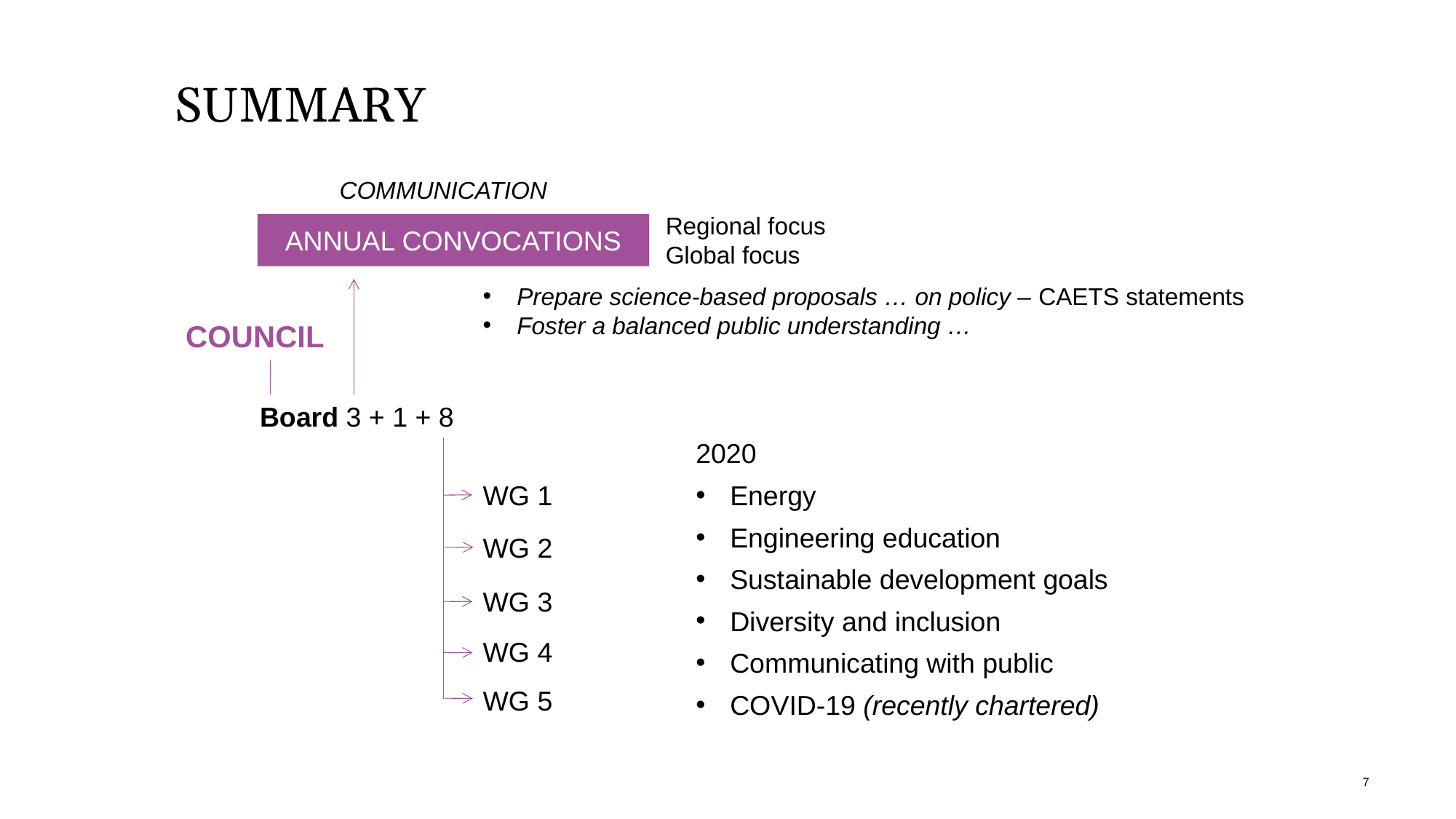

# SUMMARY
COMMUNICATION
Regional focus
Global focus
ANNUAL CONVOCATIONS
Prepare science-based proposals … on policy – CAETS statements
Foster a balanced public understanding …
COUNCIL
Board 3 + 1 + 8
2020
Energy
Engineering education
Sustainable development goals
Diversity and inclusion
Communicating with public
COVID-19 (recently chartered)
WG 1
WG 2
WG 3
WG 4
WG 5
7